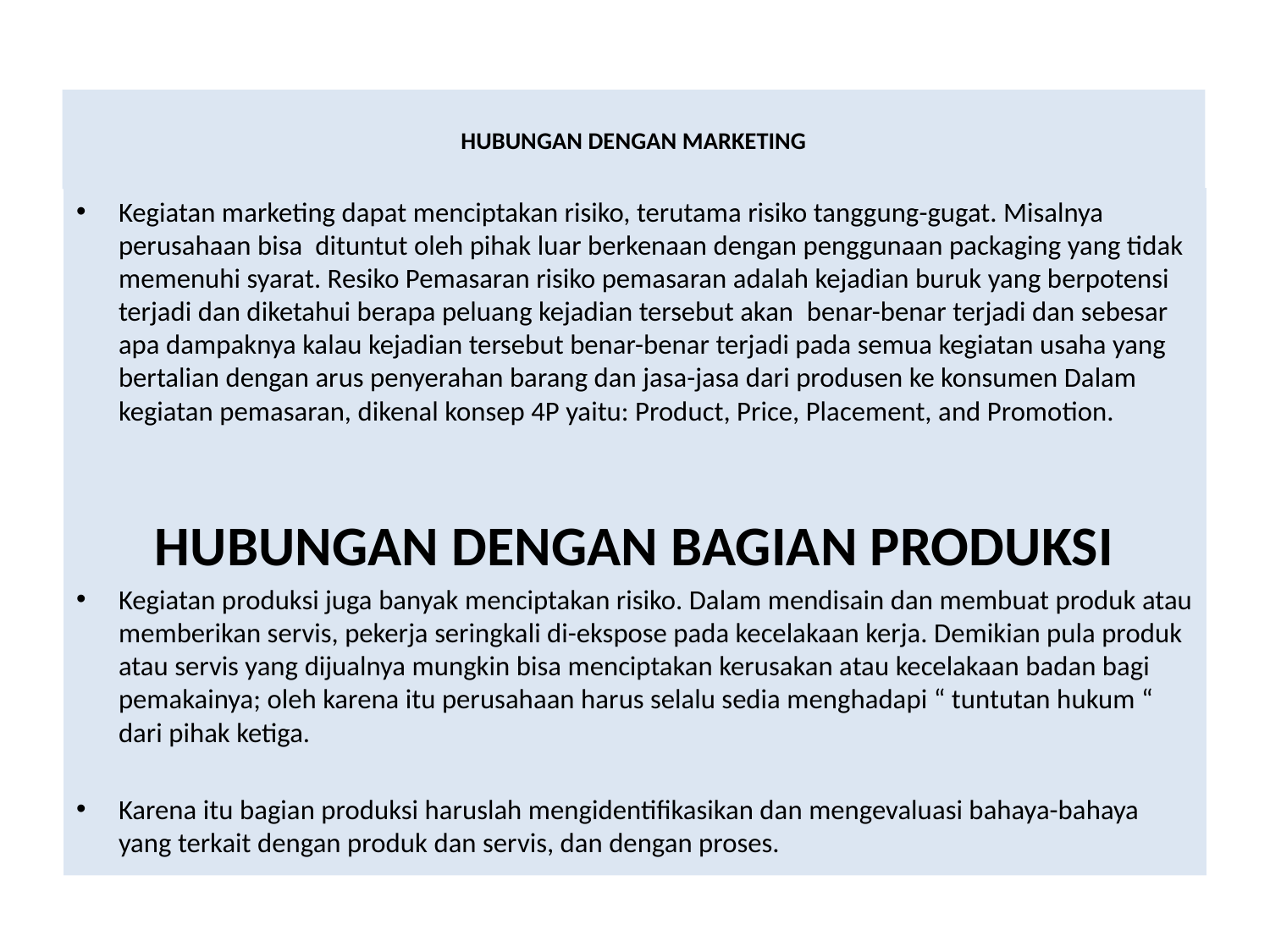

# HUBUNGAN DENGAN MARKETING
Kegiatan marketing dapat menciptakan risiko, terutama risiko tanggung-gugat. Misalnya perusahaan bisa  dituntut oleh pihak luar berkenaan dengan penggunaan packaging yang tidak memenuhi syarat. Resiko Pemasaran risiko pemasaran adalah kejadian buruk yang berpotensi terjadi dan diketahui berapa peluang kejadian tersebut akan  benar-benar terjadi dan sebesar apa dampaknya kalau kejadian tersebut benar-benar terjadi pada semua kegiatan usaha yang bertalian dengan arus penyerahan barang dan jasa-jasa dari produsen ke konsumen Dalam kegiatan pemasaran, dikenal konsep 4P yaitu: Product, Price, Placement, and Promotion.

HUBUNGAN DENGAN BAGIAN PRODUKSI
Kegiatan produksi juga banyak menciptakan risiko. Dalam mendisain dan membuat produk atau memberikan servis, pekerja seringkali di-ekspose pada kecelakaan kerja. Demikian pula produk atau servis yang dijualnya mungkin bisa menciptakan kerusakan atau kecelakaan badan bagi pemakainya; oleh karena itu perusahaan harus selalu sedia menghadapi “ tuntutan hukum “ dari pihak ketiga.

Karena itu bagian produksi haruslah mengidentifikasikan dan mengevaluasi bahaya-bahaya yang terkait dengan produk dan servis, dan dengan proses.